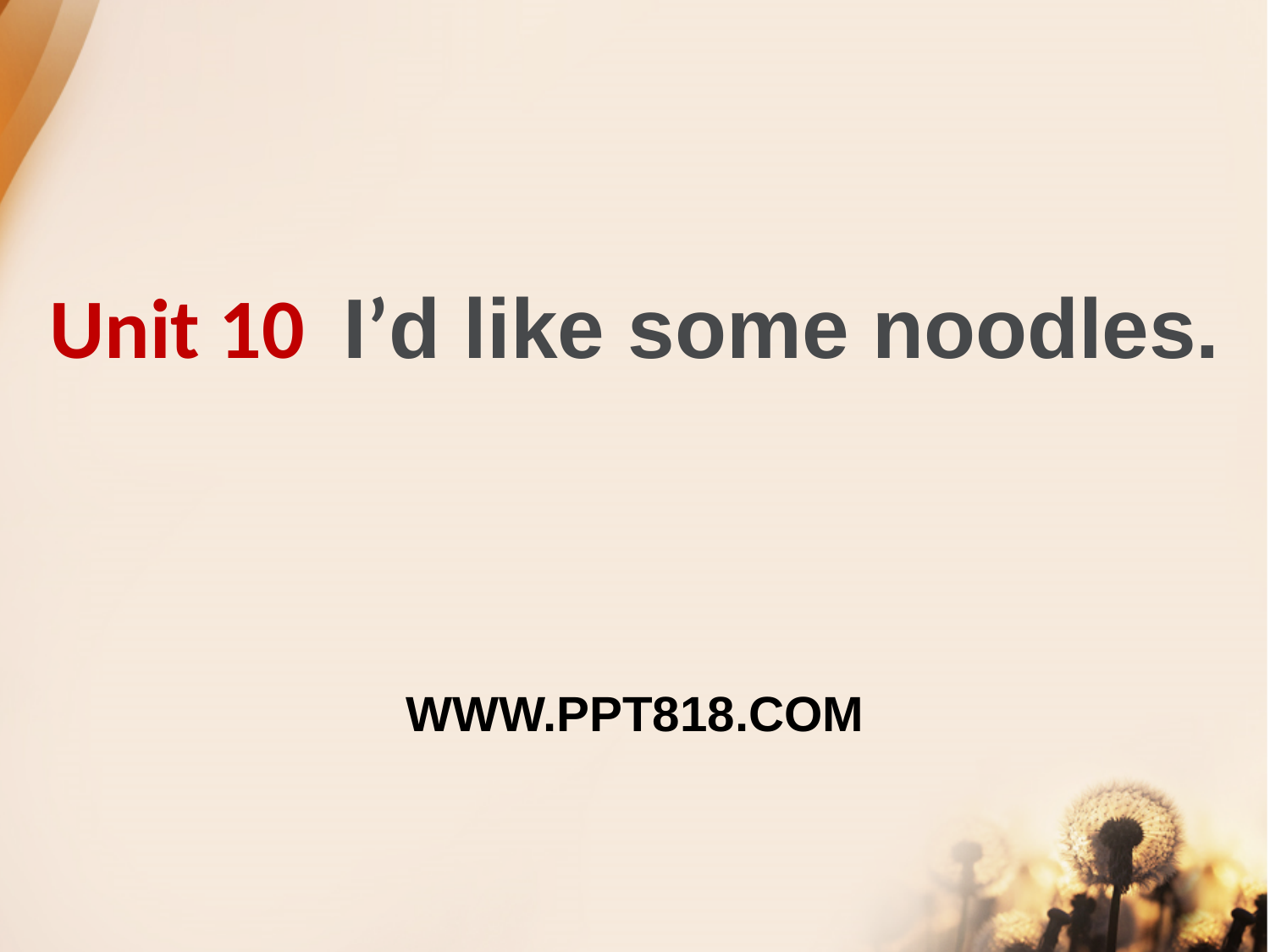

Unit 10  I’d like some noodles.
WWW.PPT818.COM